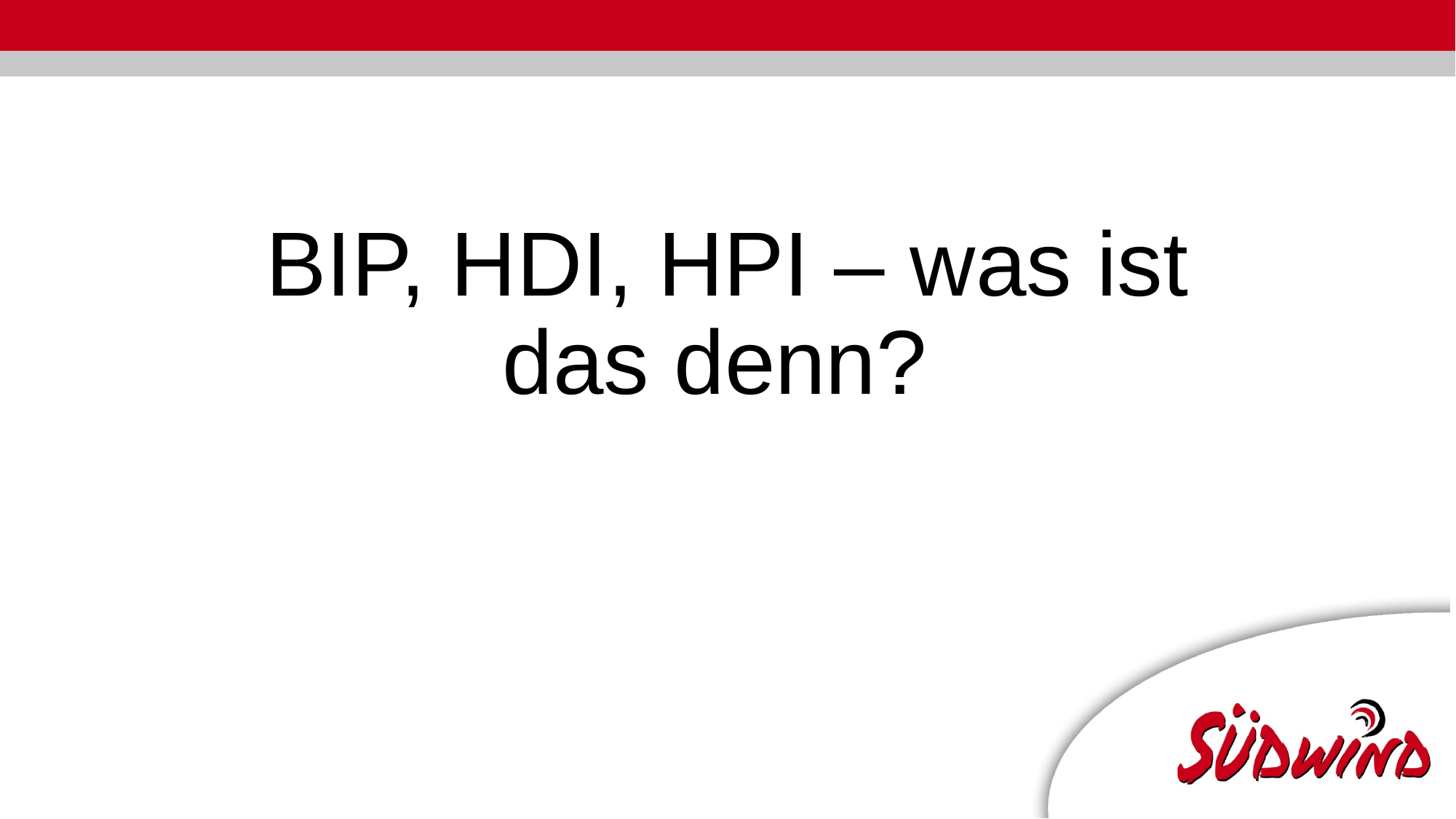

# BIP, HDI, HPI – was ist das denn?